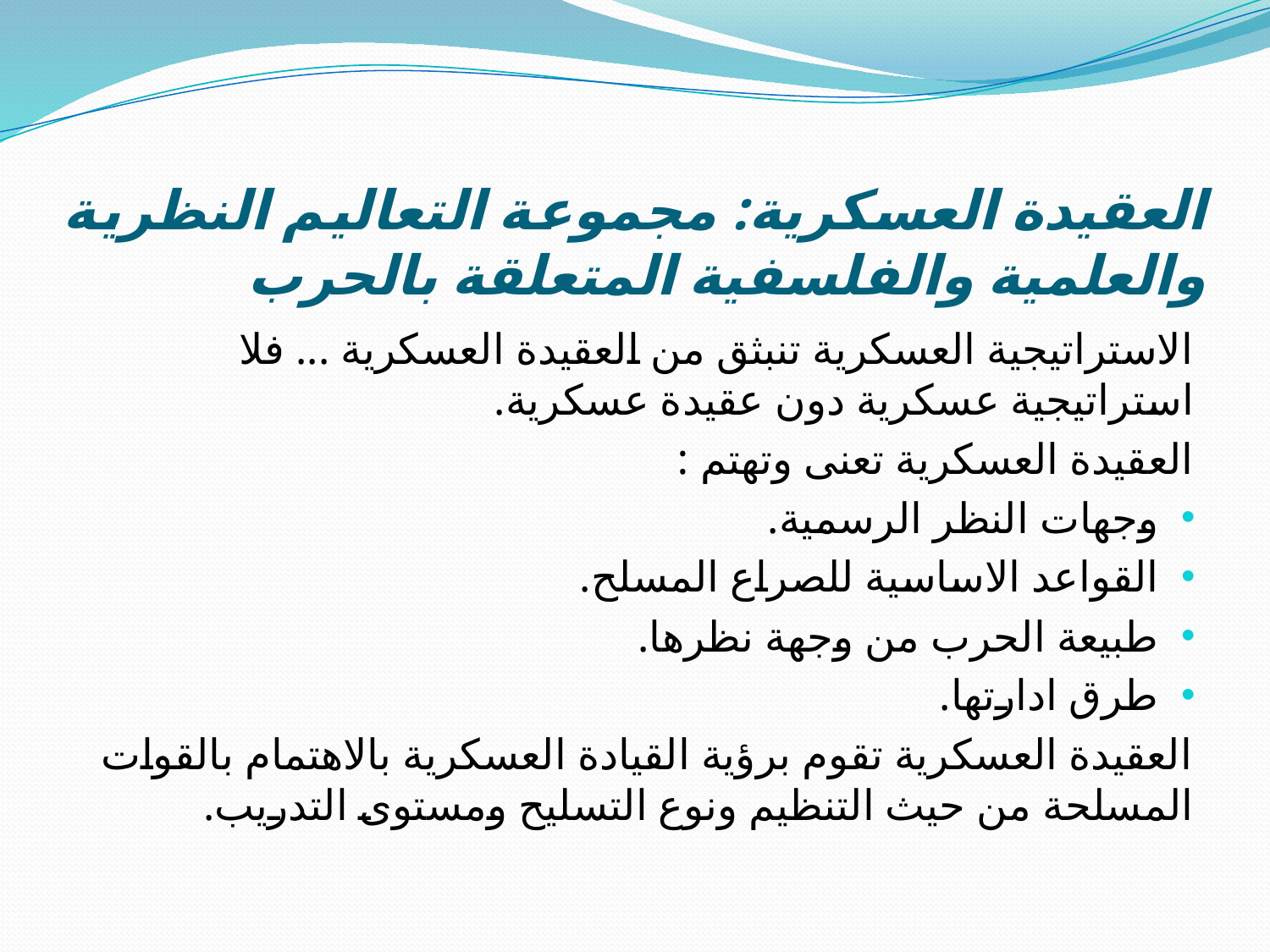

# العقيدة العسكرية: مجموعة التعاليم النظرية والعلمية والفلسفية المتعلقة بالحرب
الاستراتيجية العسكرية تنبثق من العقيدة العسكرية ... فلا استراتيجية عسكرية دون عقيدة عسكرية.
العقيدة العسكرية تعنى وتهتم :
وجهات النظر الرسمية.
القواعد الاساسية للصراع المسلح.
طبيعة الحرب من وجهة نظرها.
طرق ادارتها.
العقيدة العسكرية تقوم برؤية القيادة العسكرية بالاهتمام بالقوات المسلحة من حيث التنظيم ونوع التسليح ومستوى التدريب.